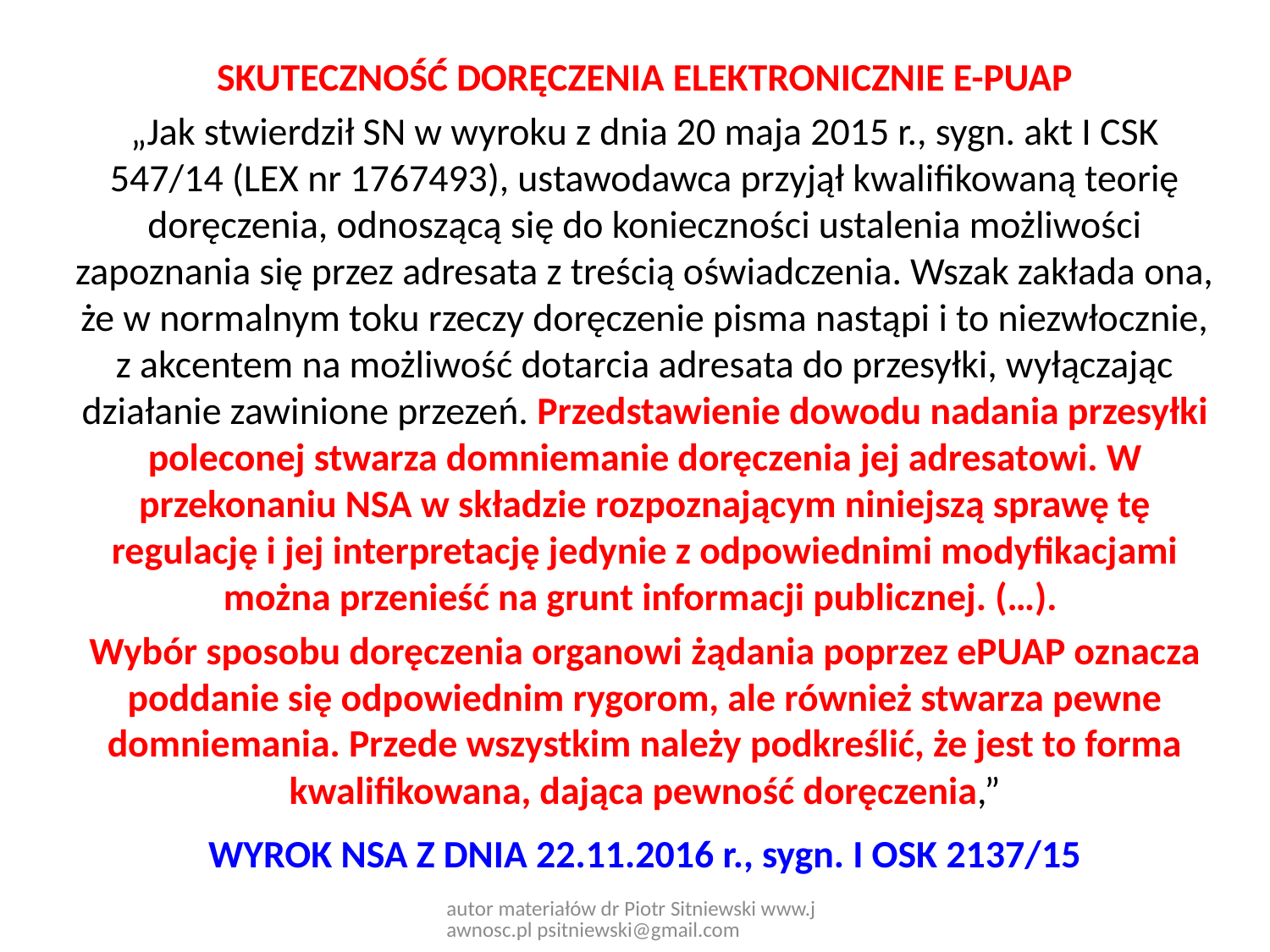

SKUTECZNOŚĆ DORĘCZENIA ELEKTRONICZNIE E-PUAP
„Jak stwierdził SN w wyroku z dnia 20 maja 2015 r., sygn. akt I CSK 547/14 (LEX nr 1767493), ustawodawca przyjął kwalifikowaną teorię doręczenia, odnoszącą się do konieczności ustalenia możliwości zapoznania się przez adresata z treścią oświadczenia. Wszak zakłada ona, że w normalnym toku rzeczy doręczenie pisma nastąpi i to niezwłocznie, z akcentem na możliwość dotarcia adresata do przesyłki, wyłączając działanie zawinione przezeń. Przedstawienie dowodu nadania przesyłki poleconej stwarza domniemanie doręczenia jej adresatowi. W przekonaniu NSA w składzie rozpoznającym niniejszą sprawę tę regulację i jej interpretację jedynie z odpowiednimi modyfikacjami można przenieść na grunt informacji publicznej. (…).
Wybór sposobu doręczenia organowi żądania poprzez ePUAP oznacza poddanie się odpowiednim rygorom, ale również stwarza pewne domniemania. Przede wszystkim należy podkreślić, że jest to forma kwalifikowana, dająca pewność doręczenia,”
WYROK NSA Z DNIA 22.11.2016 r., sygn. I OSK 2137/15
autor materiałów dr Piotr Sitniewski www.jawnosc.pl psitniewski@gmail.com